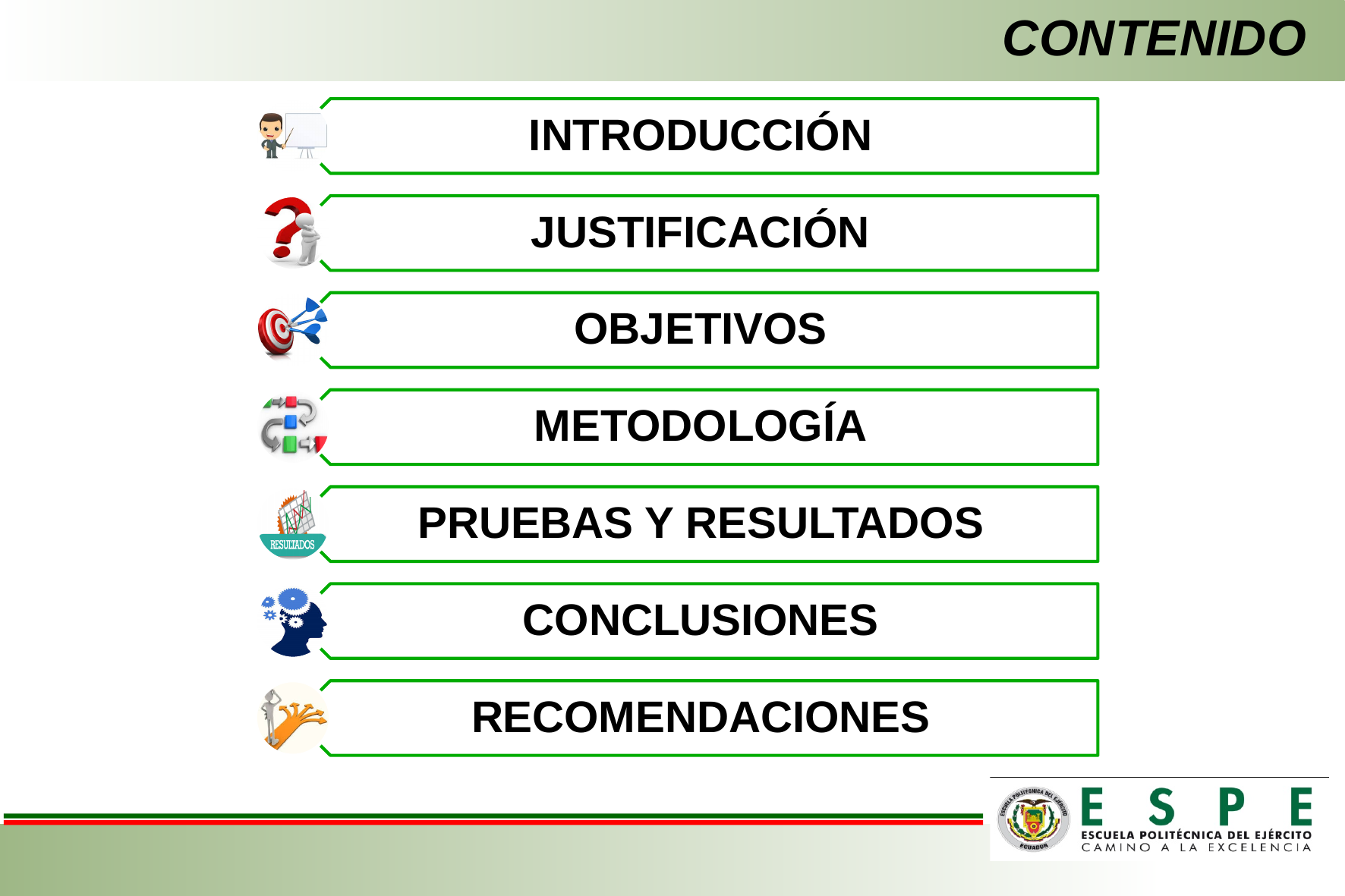

# CONTENIDO
INTRODUCCIÓN
JUSTIFICACIÓN
OBJETIVOS
METODOLOGÍA
PRUEBAS Y RESULTADOS
CONCLUSIONES
RECOMENDACIONES